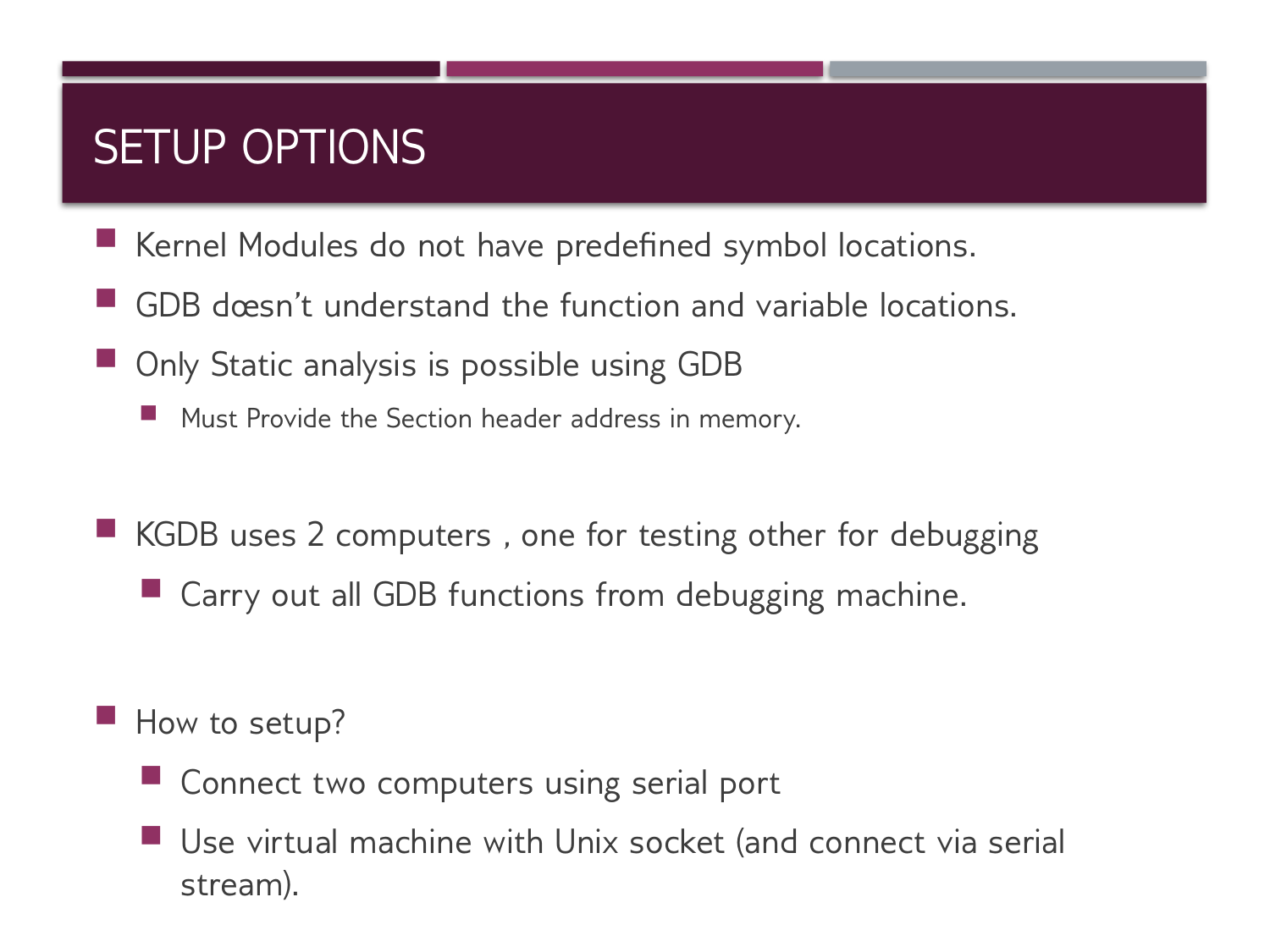

# Setup options
Kernel Modules do not have predefined symbol locations.
GDB doesn’t understand the function and variable locations.
Only Static analysis is possible using GDB
Must Provide the Section header address in memory.

KGDB uses 2 computers , one for testing other for debugging
Carry out all GDB functions from debugging machine.

How to setup?
Connect two computers using serial port
Use virtual machine with Unix socket (and connect via serial stream).